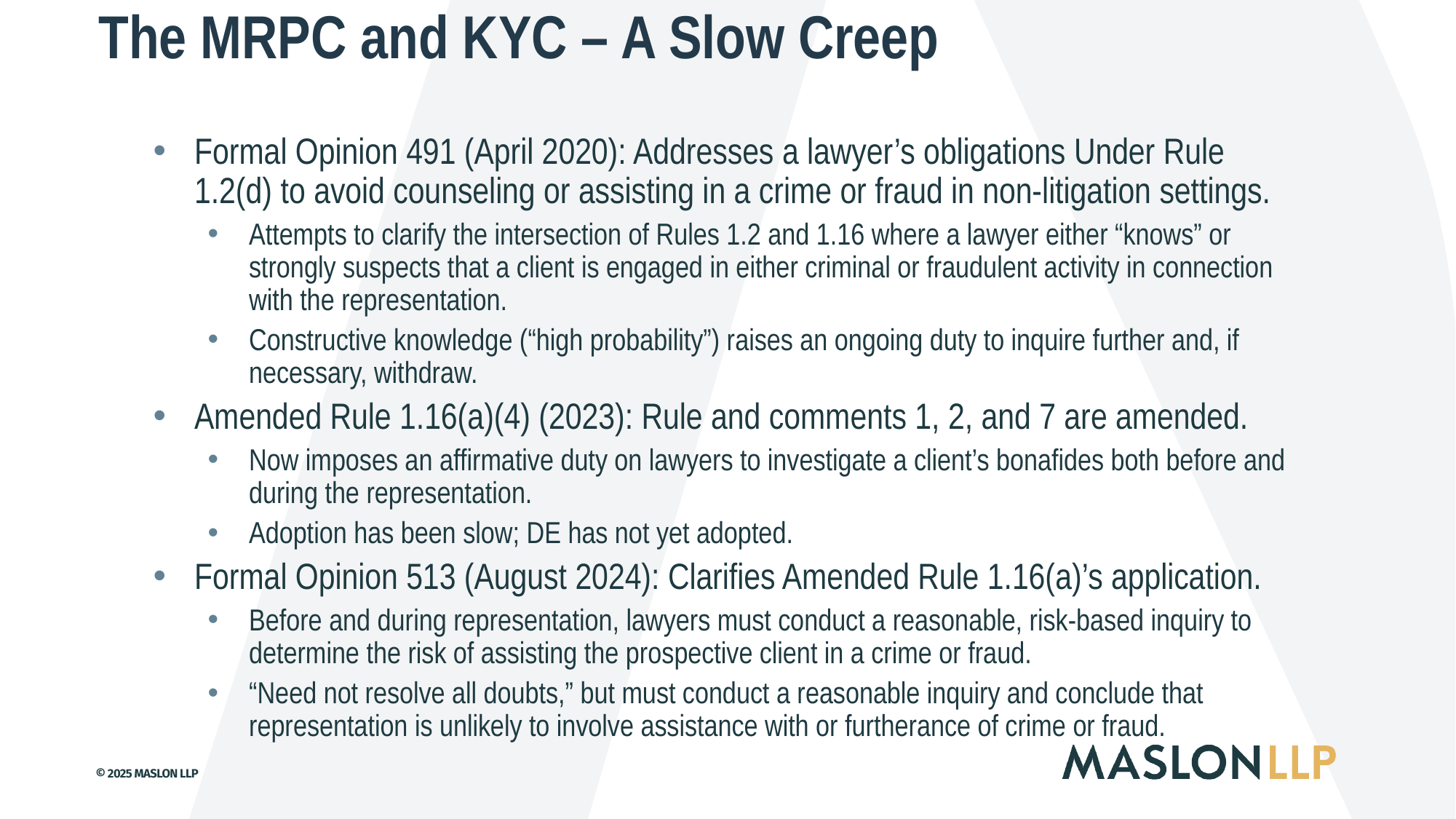

The MRPC and KYC – A Slow Creep

Formal Opinion 491 (April 2020): Addresses a lawyer’s obligations Under Rule 1.2(d) to avoid counseling or assisting in a crime or fraud in non-litigation settings.
Attempts to clarify the intersection of Rules 1.2 and 1.16 where a lawyer either “knows” or strongly suspects that a client is engaged in either criminal or fraudulent activity in connection with the representation.
Constructive knowledge (“high probability”) raises an ongoing duty to inquire further and, if necessary, withdraw.
Amended Rule 1.16(a)(4) (2023): Rule and comments 1, 2, and 7 are amended.
Now imposes an affirmative duty on lawyers to investigate a client’s bonafides both before and during the representation.
Adoption has been slow; DE has not yet adopted.
Formal Opinion 513 (August 2024): Clarifies Amended Rule 1.16(a)’s application.
Before and during representation, lawyers must conduct a reasonable, risk-based inquiry to determine the risk of assisting the prospective client in a crime or fraud.
“Need not resolve all doubts,” but must conduct a reasonable inquiry and conclude that representation is unlikely to involve assistance with or furtherance of crime or fraud.